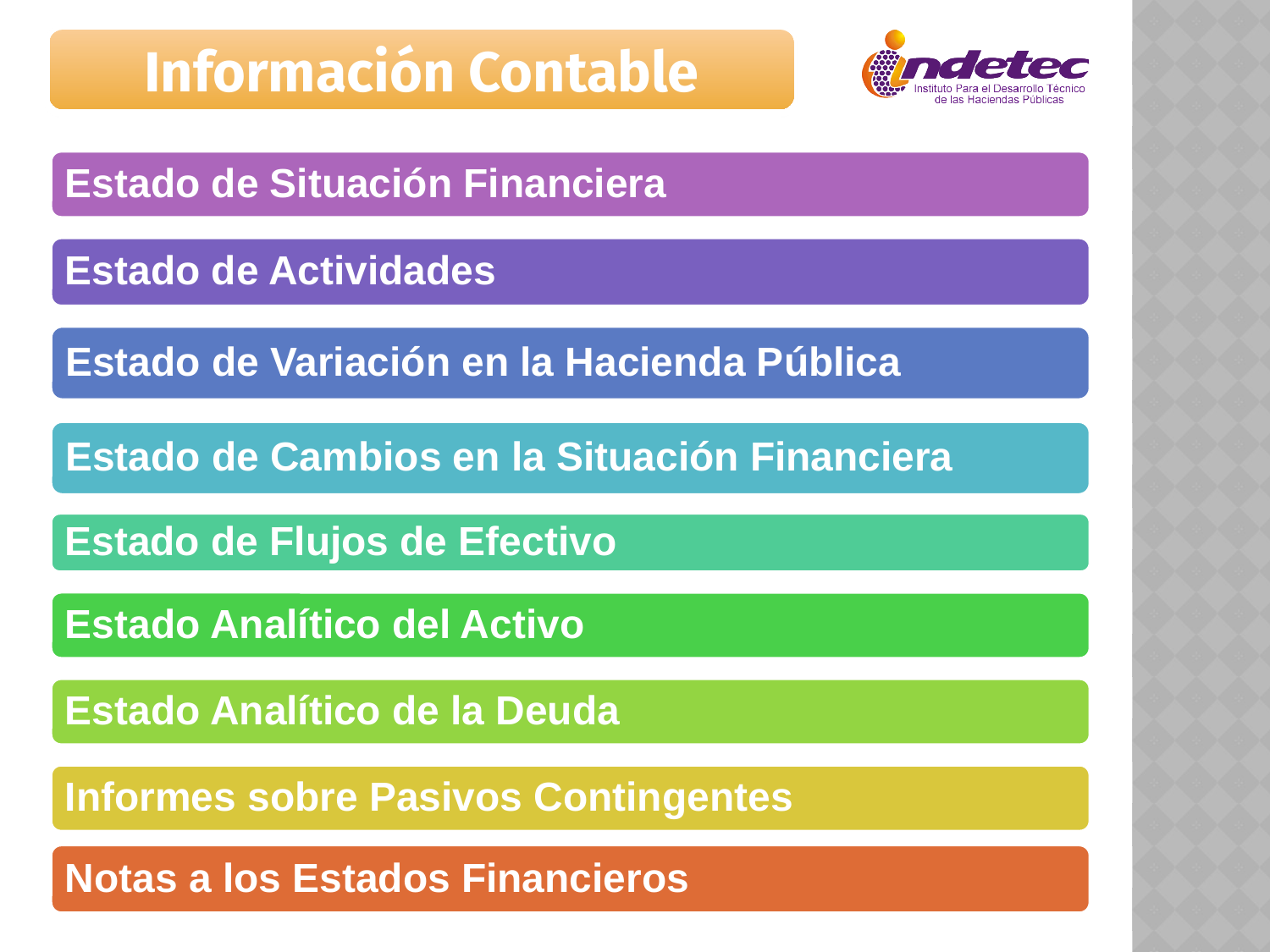

Información Contable
Estado de Situación Financiera
Estado de Actividades
Estado de Variación en la Hacienda Pública
Estado de Cambios en la Situación Financiera
Estado de Flujos de Efectivo
Estado Analítico del Activo
Estado Analítico de la Deuda
Informes sobre Pasivos Contingentes
Notas a los Estados Financieros